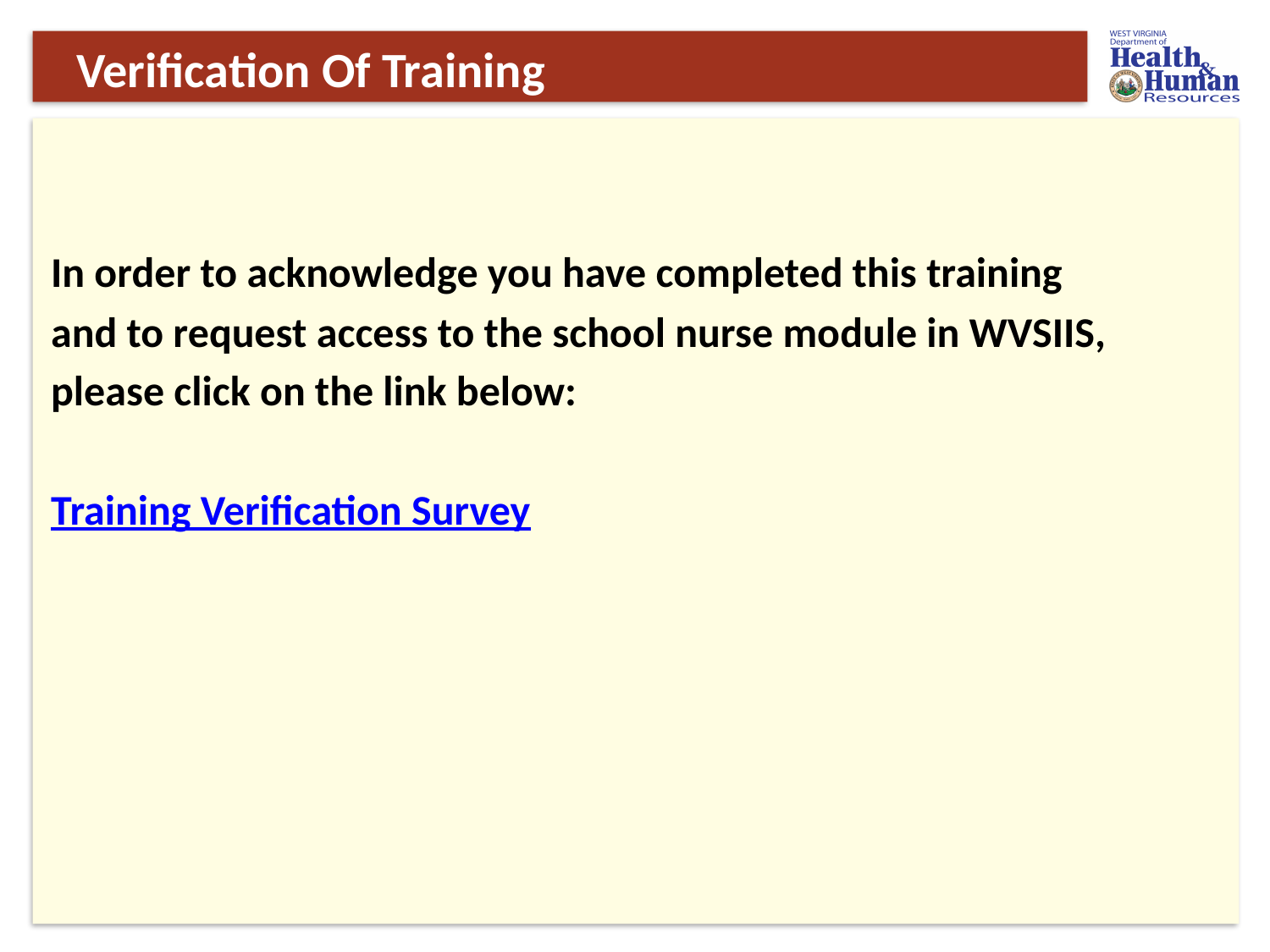

# Verification Of Training

In order to acknowledge you have completed this training
and to request access to the school nurse module in WVSIIS,
please click on the link below:

Training Verification Survey